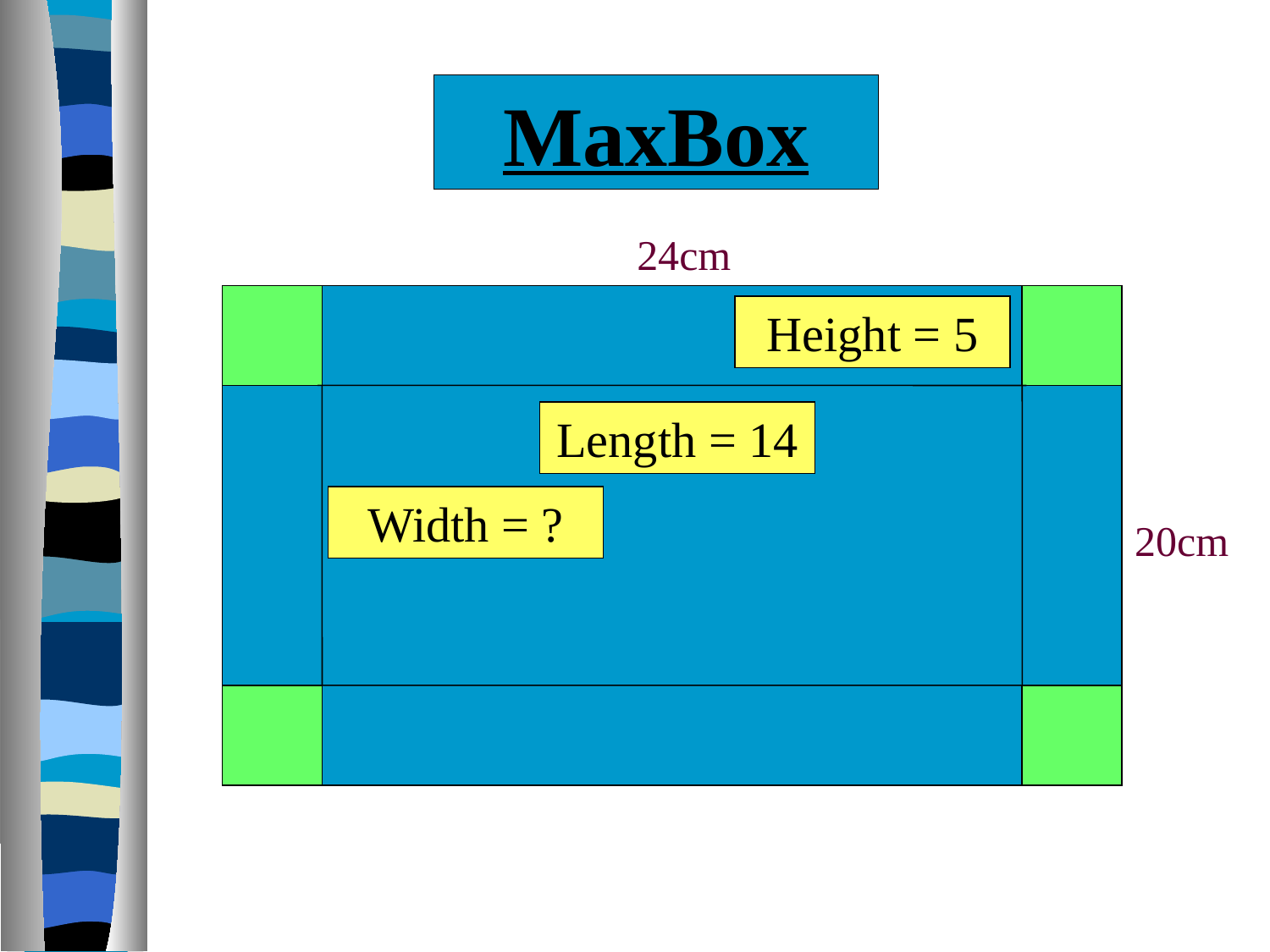

MaxBox
24cm

Height = 5

Length = 14
Width = ?
20cm